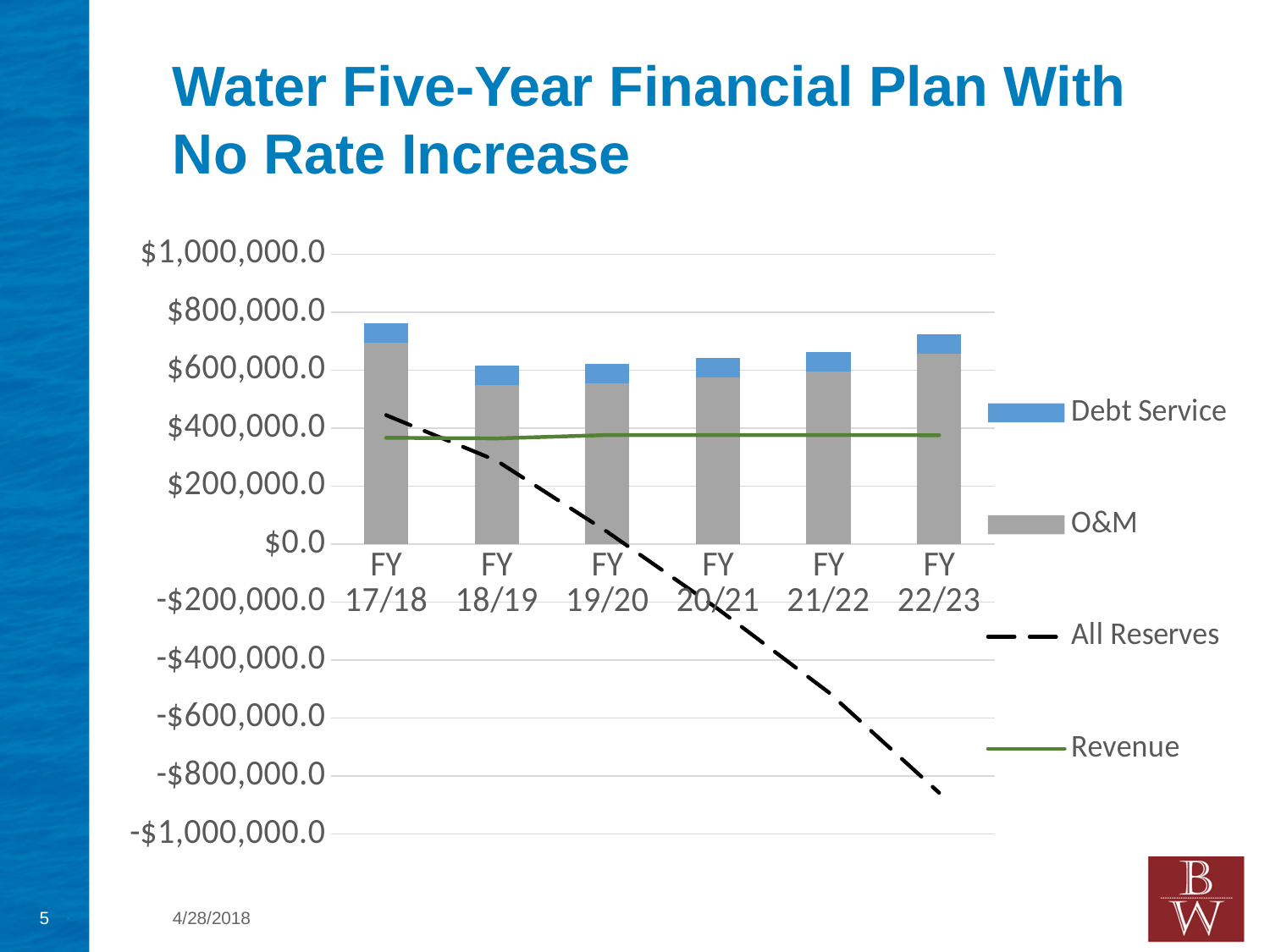

# Water Five-Year Financial Plan With No Rate Increase

### Chart

| Category | O&M | Cash Funded Capital | Debt Service | All Reserves | Revenue |
|---|---|---|---|---|---|
| FY 17/18 | 696210.0 | 0.0 | 67000.0 | 445216.48999999993 | 367038.48999999993 |
| FY 18/19 | 550218.0 | 0.0 | 67000.0 | 287793.1536883177 | 364894.6636883177 |
| FY 19/20 | 554972.0 | 0.0 | 67000.0 | 42336.481164953264 | 376515.3274766355 |
| FY 20/21 | 575388.0 | 0.0 | 67000.0 | -223536.19135841116 | 376515.3274766355 |
| FY 21/22 | 596604.0 | 0.0 | 67000.0 | -510624.8638817756 | 376515.3274766355 |
| FY 22/23 | 655655.0 | 0.0 | 67000.0 | -857464.5364051401 | 375815.3274766355 |
5
4/28/2018